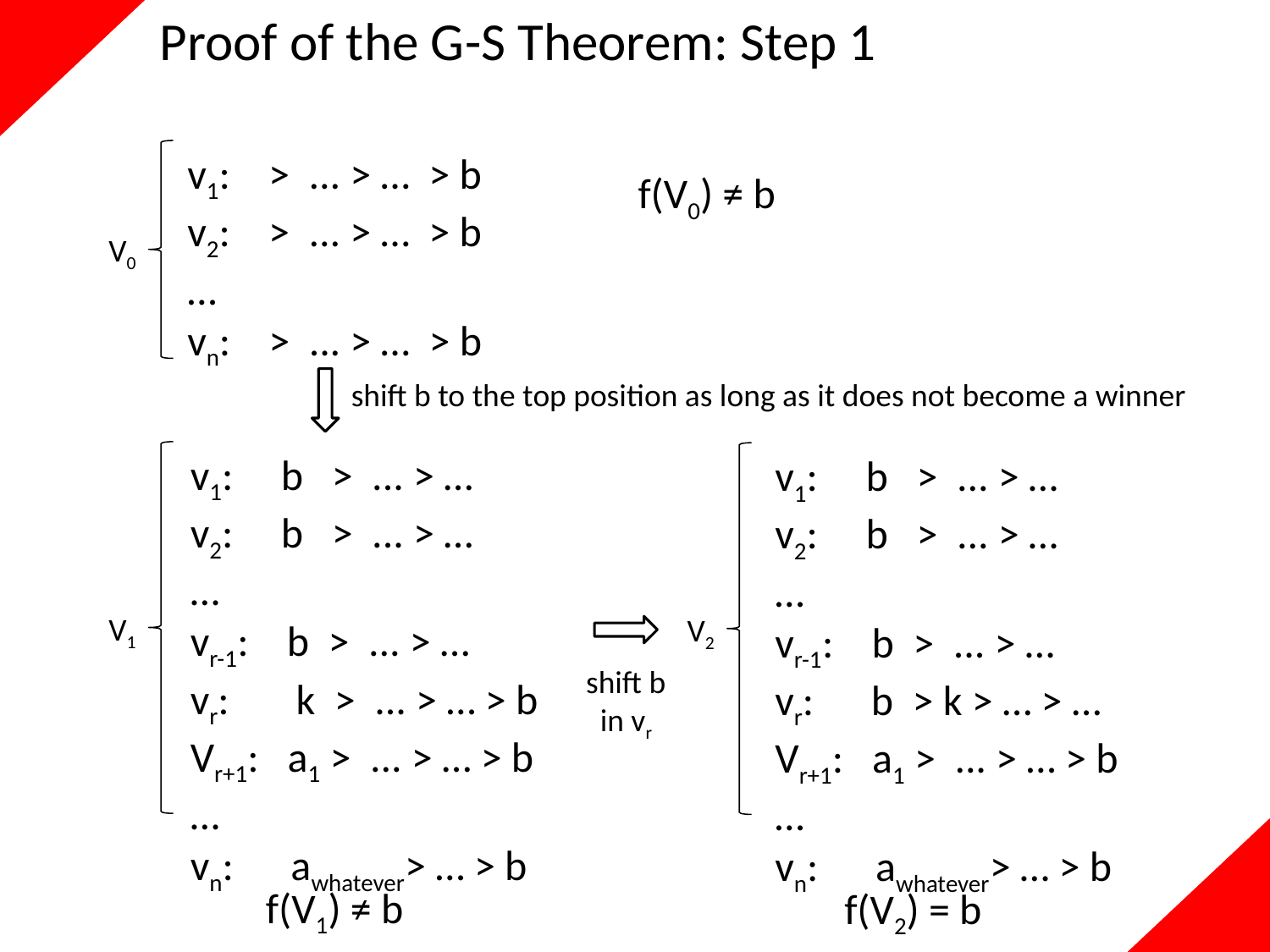

# Proof of the G-S Theorem: Step 1

v1:    >  ... > …  > b
v2:    >  ... > …  > b
…
vn:    >  ... > …  > b
f(V0) ≠ b
V0

shift b to the top position as long as it does not become a winner

v1:     b   >  ... > …
v2:     b   >  ... > …
…
vr-1:    b  >  ... > …
vr:       k  >  ... > … > b
Vr+1:   a1 >  ... > … > b
…
vn:      awhatever> … > b

v1:     b   >  ... > …
v2:     b   >  ... > …
…
vr-1:    b  >  ... > …
vr:      b  > k > … > …
Vr+1:   a1 >  ... > … > b
…
vn:      awhatever> … > b

V1
V2
shift b in vr
f(V1) ≠ b
f(V2) = b